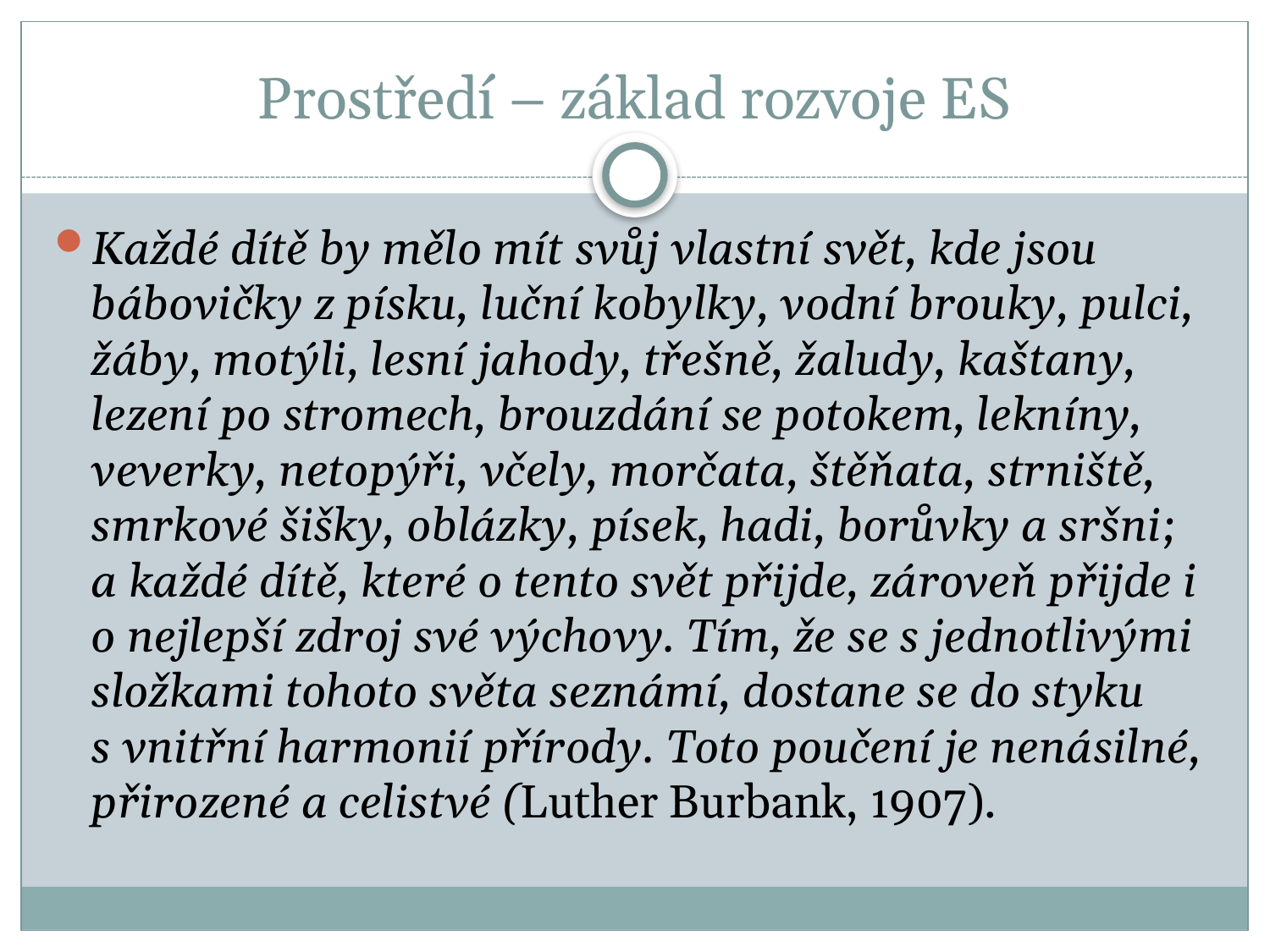

# Prostředí – základ rozvoje ES
Každé dítě by mělo mít svůj vlastní svět, kde jsou bábovičky z písku, luční kobylky, vodní brouky, pulci, žáby, motýli, lesní jahody, třešně, žaludy, kaštany, lezení po stromech, brouzdání se potokem, lekníny, veverky, netopýři, včely, morčata, štěňata, strniště, smrkové šišky, oblázky, písek, hadi, borůvky a sršni; a každé dítě, které o tento svět přijde, zároveň přijde i o nejlepší zdroj své výchovy. Tím, že se s jednotlivými složkami tohoto světa seznámí, dostane se do styku s vnitřní harmonií přírody. Toto poučení je nenásilné, přirozené a celistvé (Luther Burbank, 1907).